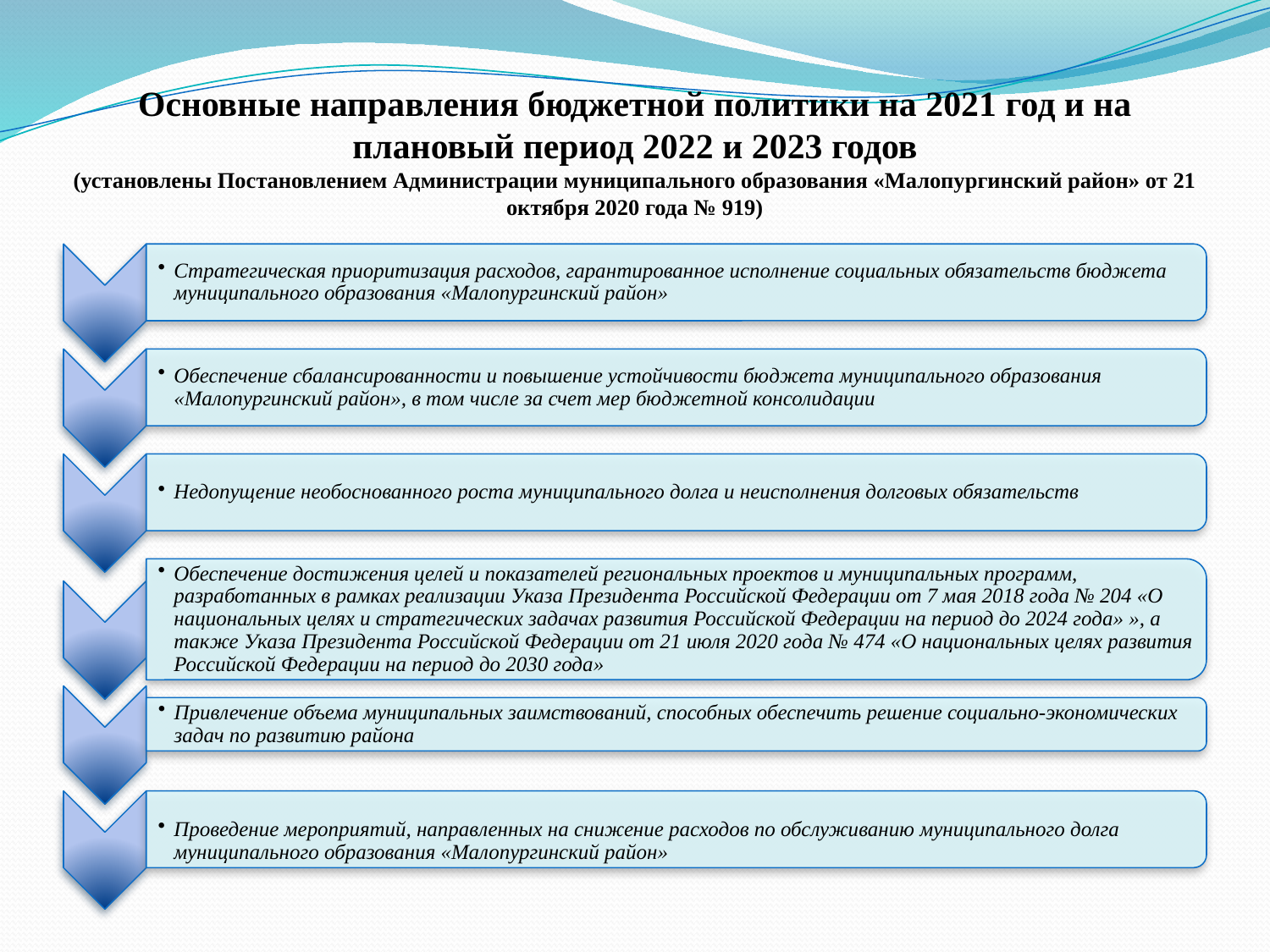

# Основные направления бюджетной политики на 2021 год и на плановый период 2022 и 2023 годов (установлены Постановлением Администрации муниципального образования «Малопургинский район» от 21 октября 2020 года № 919)

Стратегическая приоритизация расходов, гарантированное исполнение социальных обязательств бюджета муниципального образования «Малопургинский район»

Обеспечение сбалансированности и повышение устойчивости бюджета муниципального образования «Малопургинский район», в том числе за счет мер бюджетной консолидации

Недопущение необоснованного роста муниципального долга и неисполнения долговых обязательств

Обеспечение достижения целей и показателей региональных проектов и муниципальных программ, разработанных в рамках реализации Указа Президента Российской Федерации от 7 мая 2018 года № 204 «О национальных целях и стратегических задачах развития Российской Федерации на период до 2024 года» », а также Указа Президента Российской Федерации от 21 июля 2020 года № 474 «О национальных целях развития Российской Федерации на период до 2030 года»

Привлечение объема муниципальных заимствований, способных обеспечить решение социально-экономических задач по развитию района

Проведение мероприятий, направленных на снижение расходов по обслуживанию муниципального долга муниципального образования «Малопургинский район»